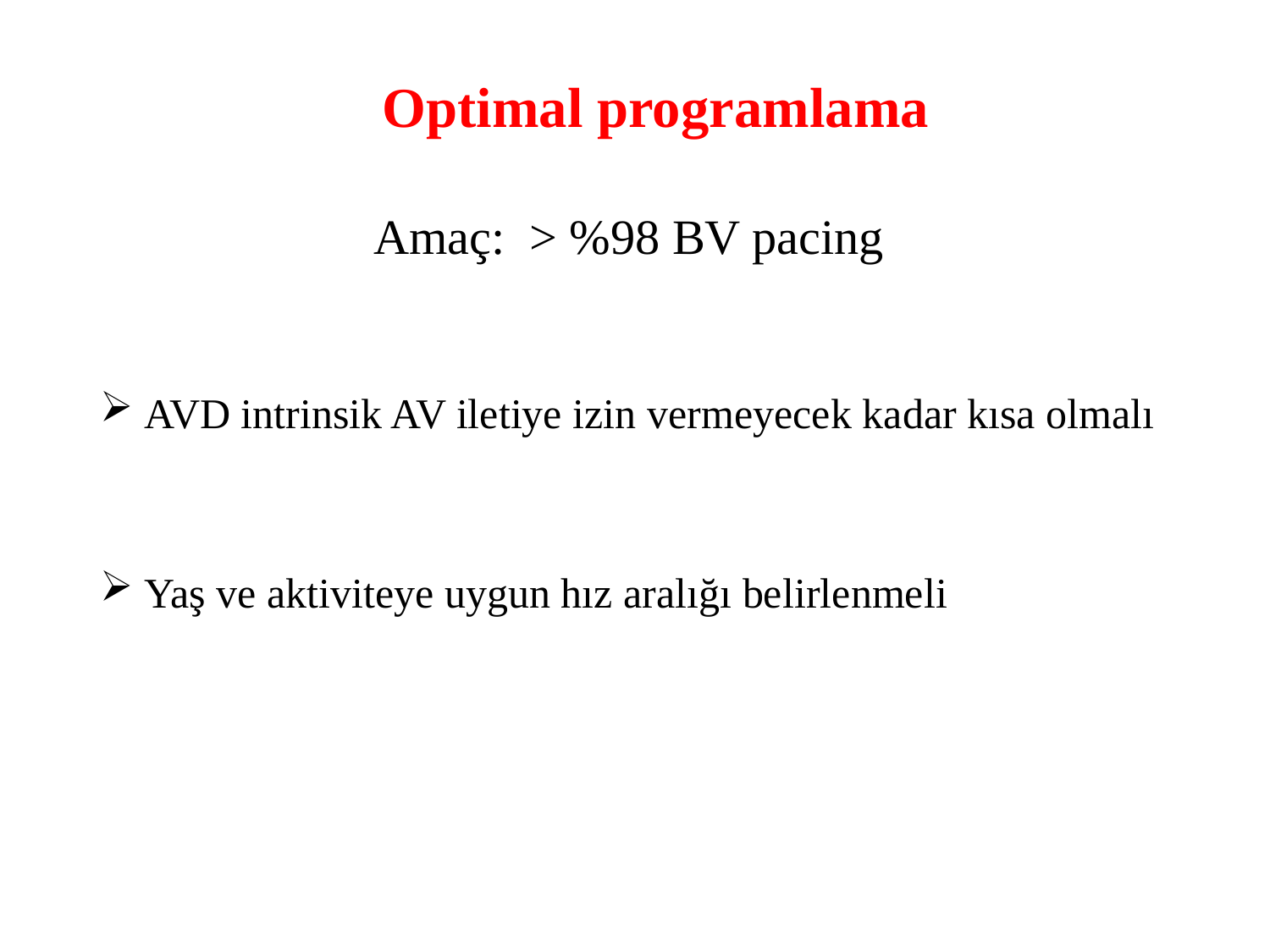

Optimal programlama
Amaç:  > %98 BV pacing

 AVD intrinsik AV iletiye izin vermeyecek kadar kısa olmalı

 Yaş ve aktiviteye uygun hız aralığı belirlenmeli